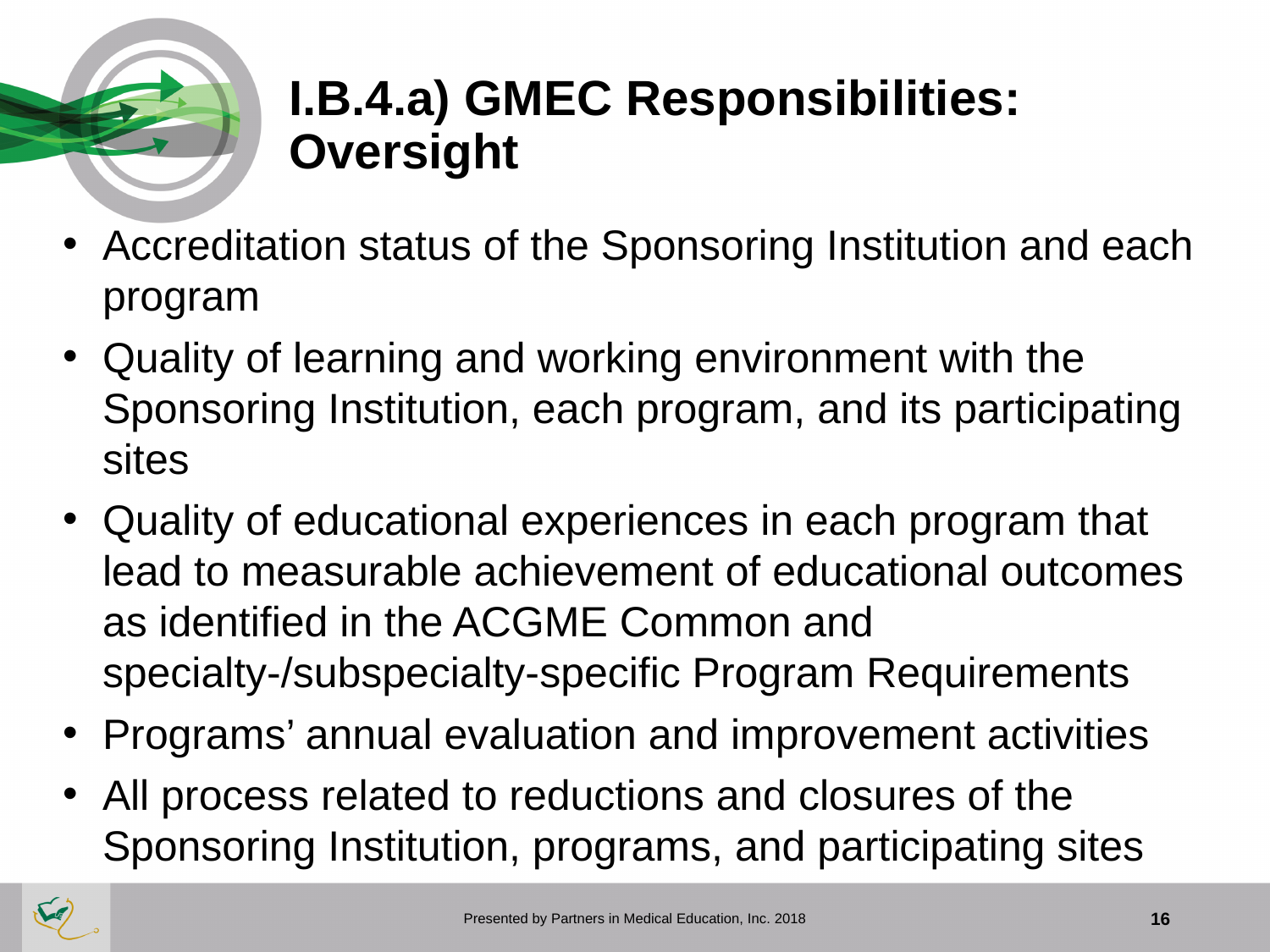

# I.B.4.a) GMEC Responsibilities: Oversight
Accreditation status of the Sponsoring Institution and each program
Quality of learning and working environment with the Sponsoring Institution, each program, and its participating sites
Quality of educational experiences in each program that lead to measurable achievement of educational outcomes as identified in the ACGME Common and specialty-/subspecialty-specific Program Requirements
Programs’ annual evaluation and improvement activities
All process related to reductions and closures of the Sponsoring Institution, programs, and participating sites

Presented by Partners in Medical Education, Inc. 2018
16